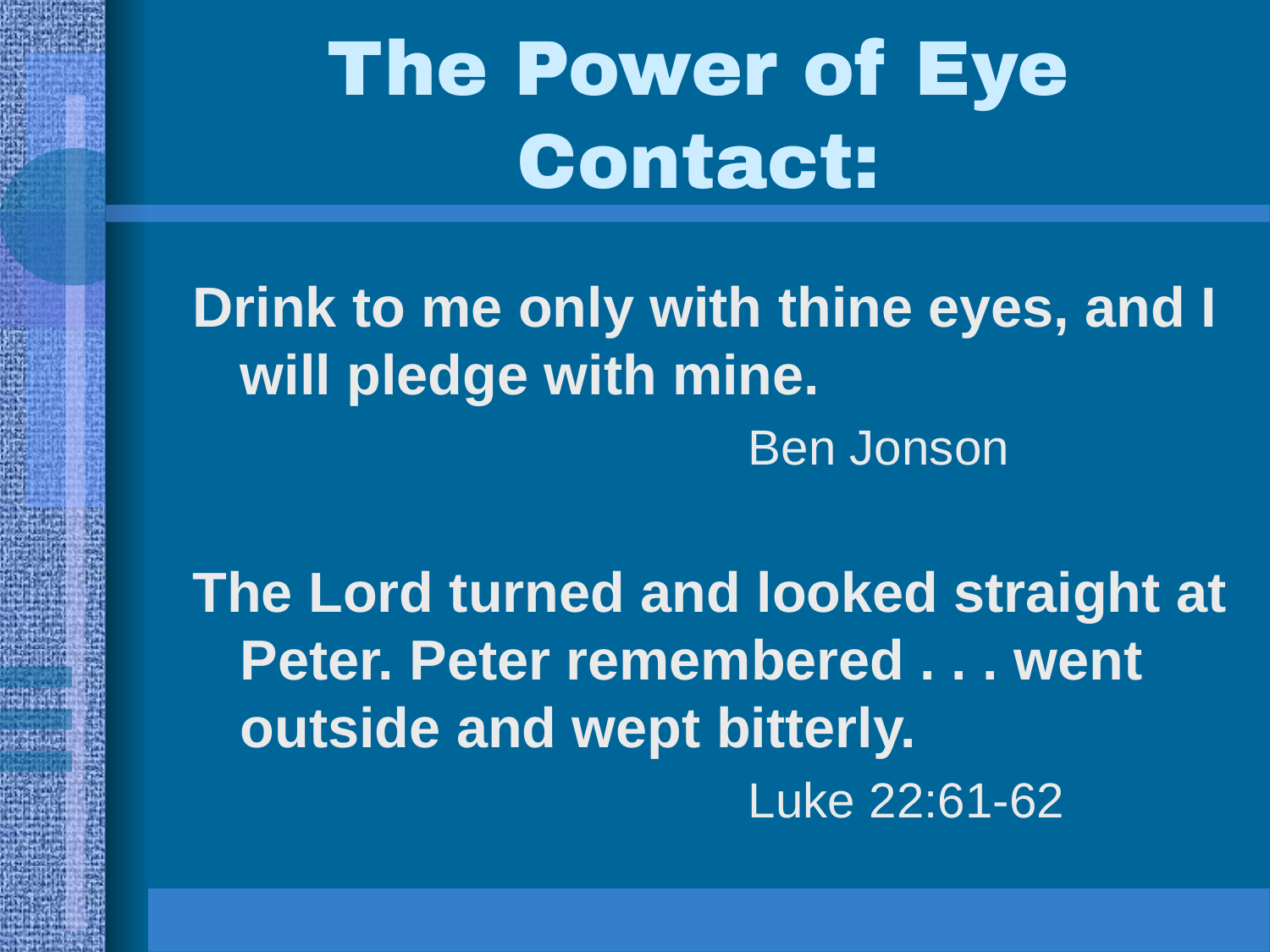

# The Power of Eye Contact:
Drink to me only with thine eyes, and I will pledge with mine.
					Ben Jonson

The Lord turned and looked straight at Peter. Peter remembered . . . went outside and wept bitterly.
					Luke 22:61-62